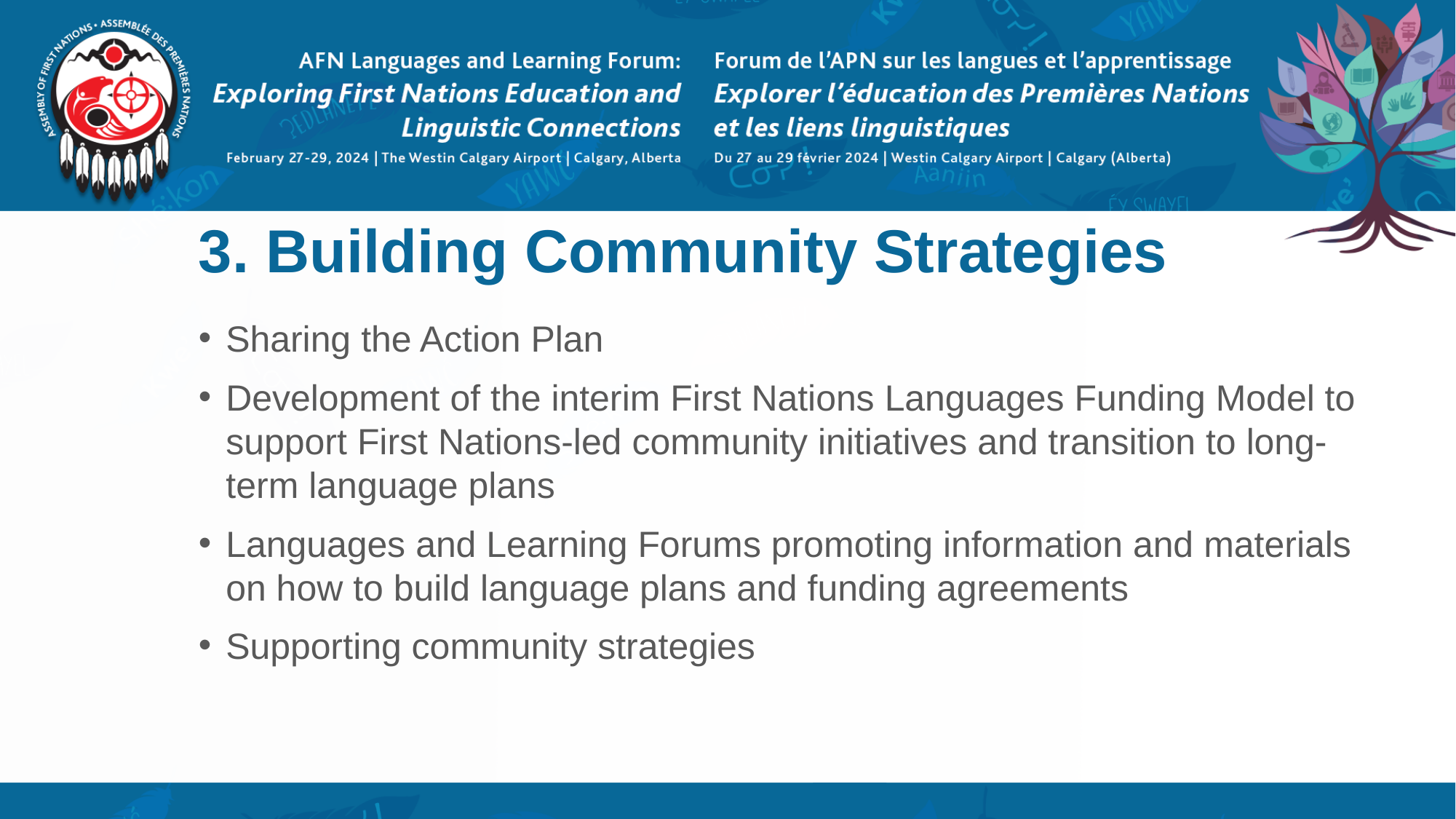

# 3. Building Community Strategies
Sharing the Action Plan
Development of the interim First Nations Languages Funding Model to support First Nations-led community initiatives and transition to long-term language plans
Languages and Learning Forums promoting information and materials on how to build language plans and funding agreements
Supporting community strategies